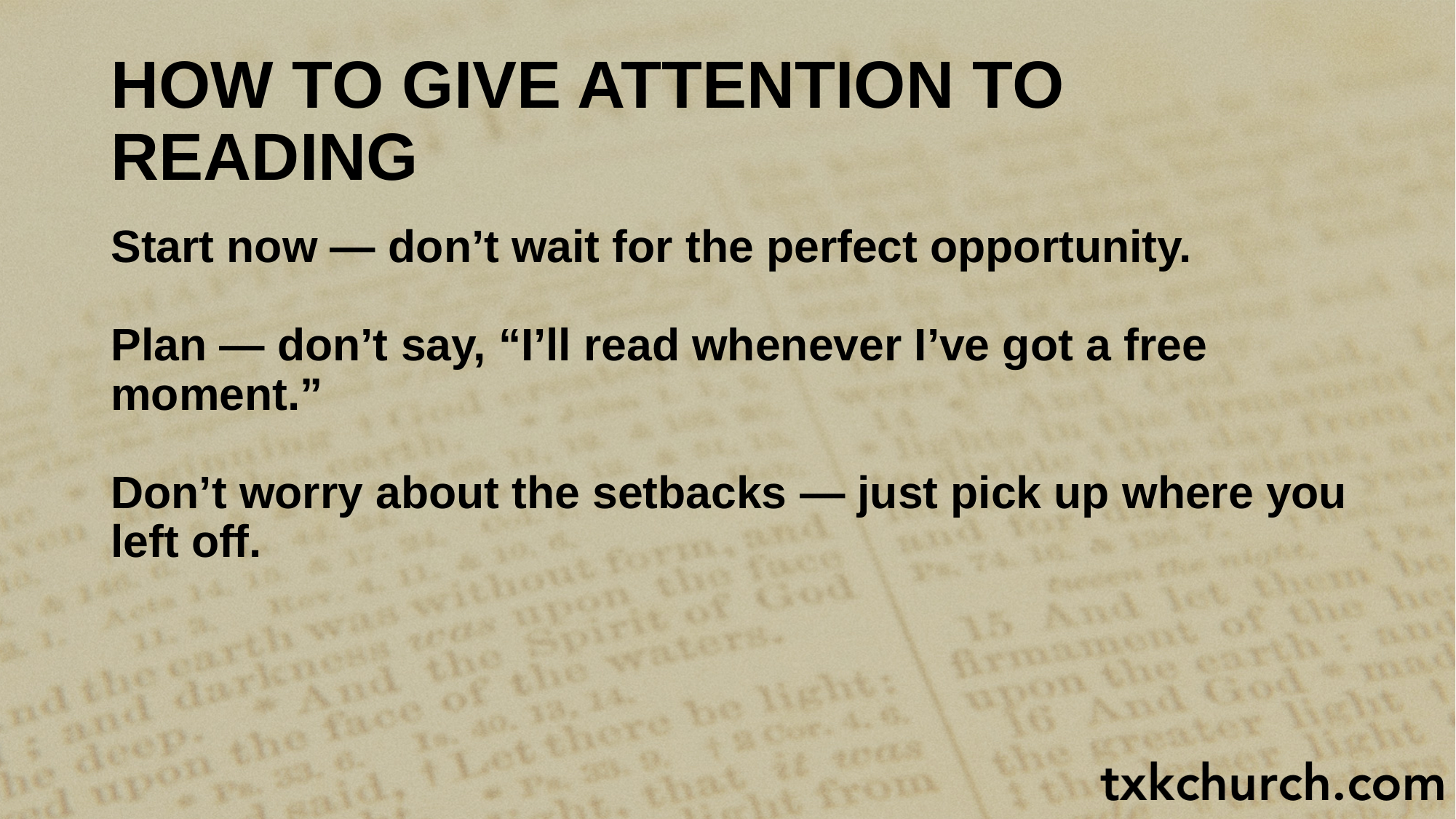

# HOW TO GIVE ATTENTION TO READING
Start now — don’t wait for the perfect opportunity.

Plan — don’t say, “I’ll read whenever I’ve got a free moment.”

Don’t worry about the setbacks — just pick up where you left off.